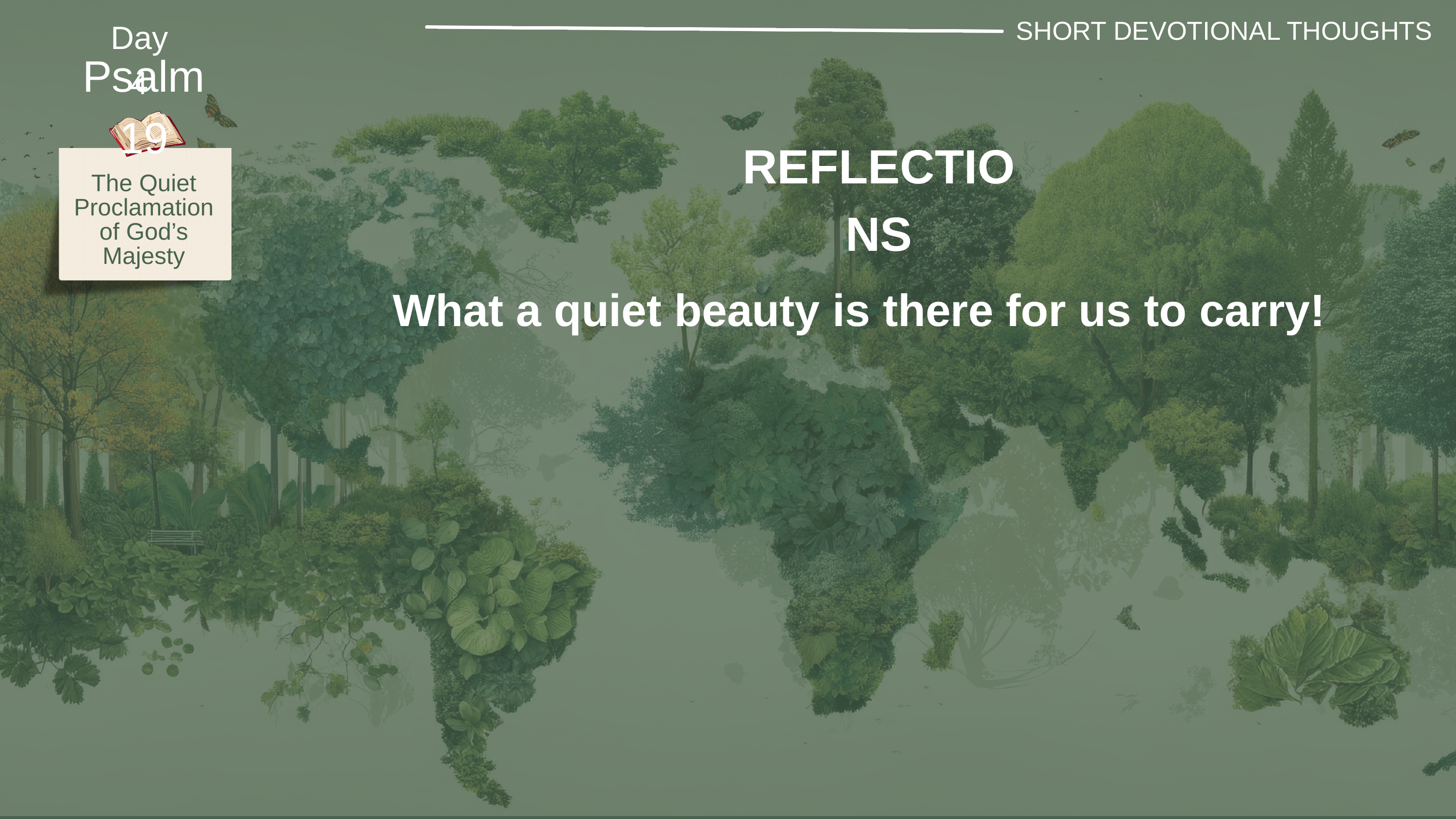

SHORT DEVOTIONAL THOUGHTS
Day 4

Psalm 19

REFLECTIONS

The Quiet Proclamation of God’s Majesty
What a quiet beauty is there for us to carry!